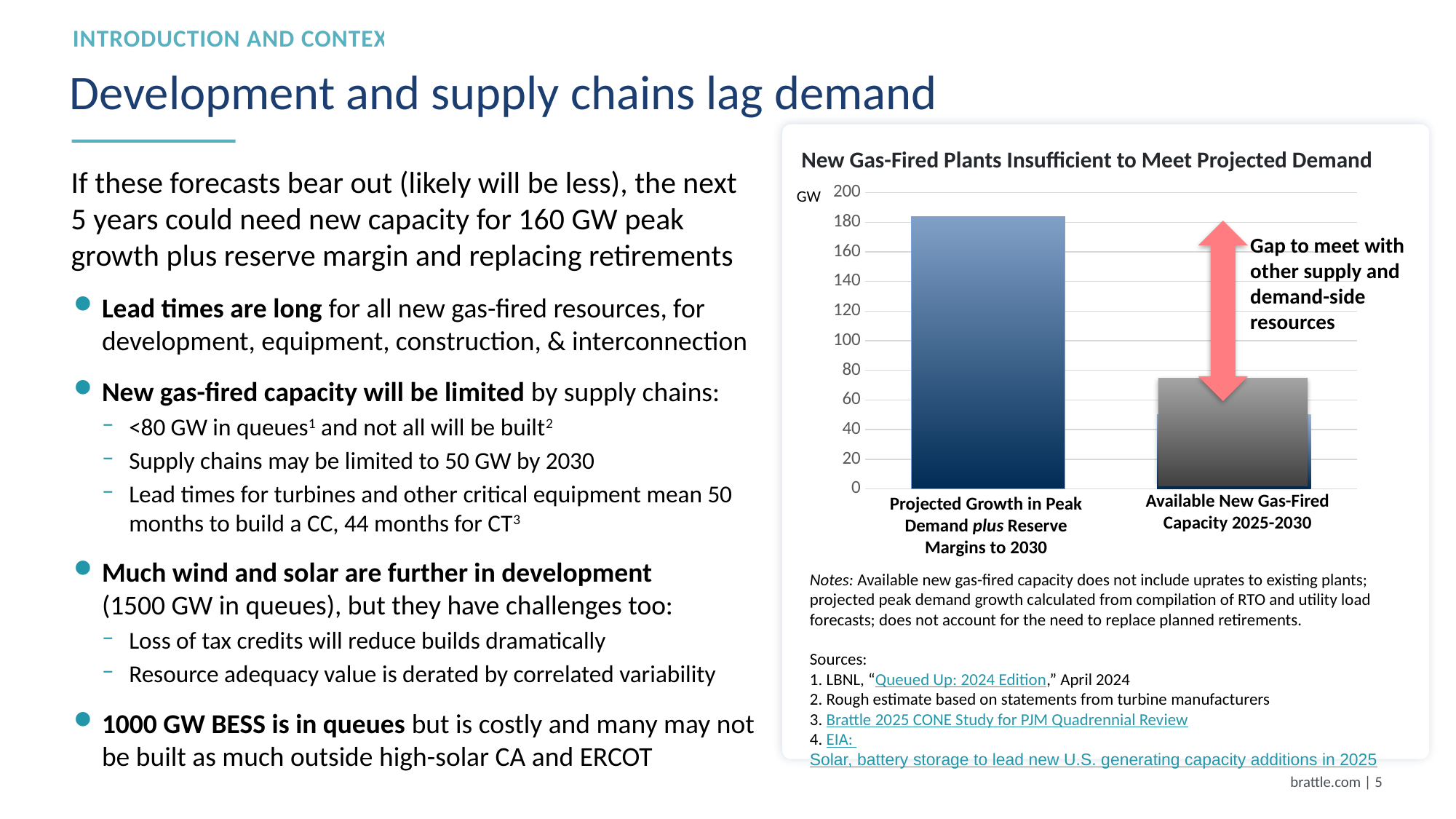

Introduction and Context
# Development and supply chains lag demand

New Gas-Fired Plants Insufficient to Meet Projected Demand

### Chart

| Category |  |
|---|---|
GW

Gap to meet with other supply and demand-side resources

Available New Gas-Fired Capacity 2025-2030
Projected Growth in Peak Demand plus Reserve Margins to 2030
Notes: Available new gas-fired capacity does not include uprates to existing plants;
projected peak demand growth calculated from compilation of RTO and utility load forecasts; does not account for the need to replace planned retirements.
Sources:
1. LBNL, “Queued Up: 2024 Edition,” April 2024
2. Rough estimate based on statements from turbine manufacturers
3. Brattle 2025 CONE Study for PJM Quadrennial Review
4. EIA: Solar, battery storage to lead new U.S. generating capacity additions in 2025
If these forecasts bear out (likely will be less), the next 5 years could need new capacity for 160 GW peak growth plus reserve margin and replacing retirements
Lead times are long for all new gas-fired resources, for development, equipment, construction, & interconnection
New gas-fired capacity will be limited by supply chains:
<80 GW in queues1 and not all will be built2
Supply chains may be limited to 50 GW by 2030
Lead times for turbines and other critical equipment mean 50 months to build a CC, 44 months for CT3
Much wind and solar are further in development
(1500 GW in queues), but they have challenges too:
Loss of tax credits will reduce builds dramatically
Resource adequacy value is derated by correlated variability
1000 GW BESS is in queues but is costly and many may not be built as much outside high-solar CA and ERCOT
brattle.com | 5